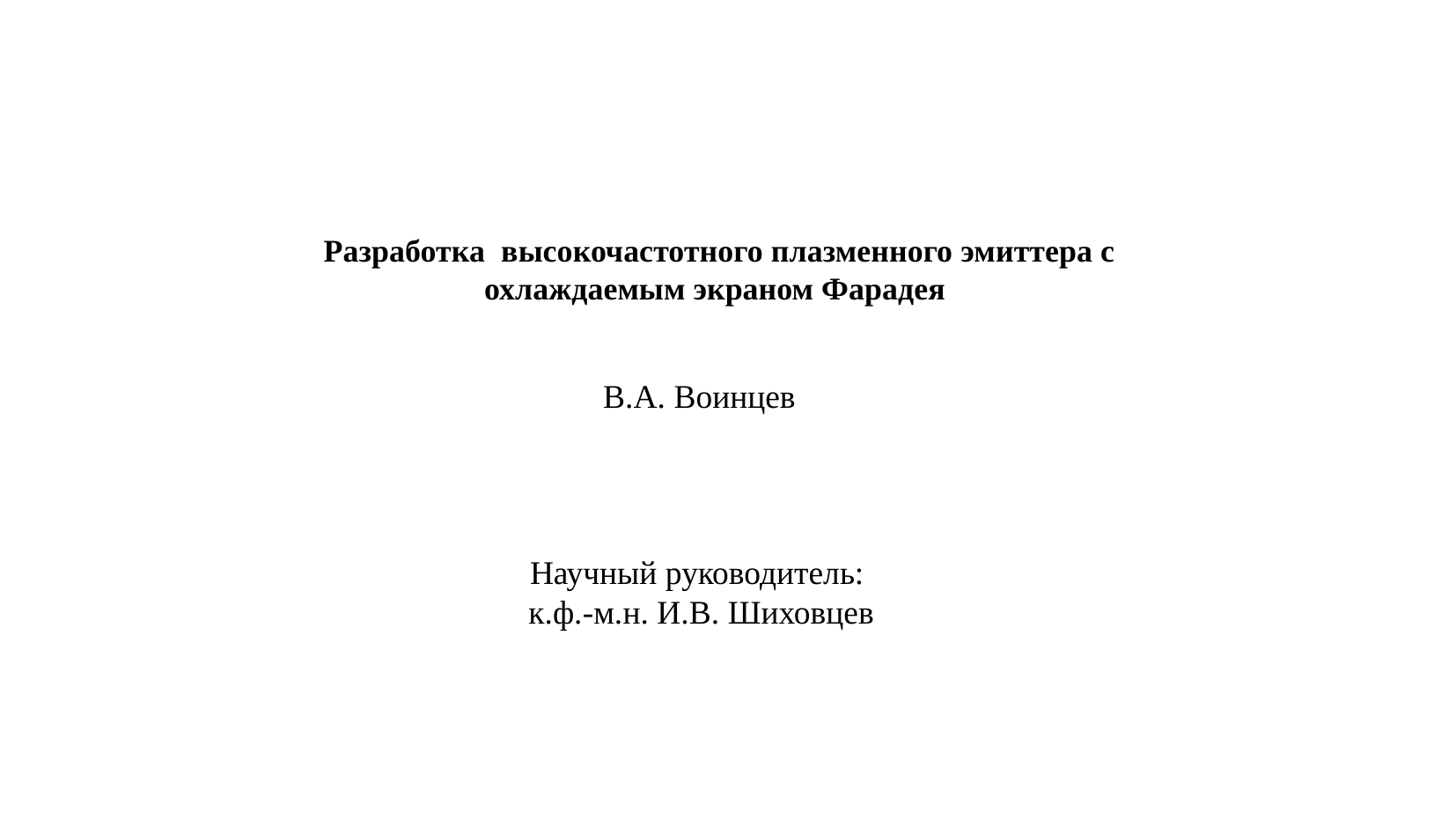

# Разработка  высокочастотного плазменного эмиттера с охлаждаемым экраном Фарадея
В.А. Воинцев
Научный руководитель:
к.ф.-м.н. И.В. Шиховцев